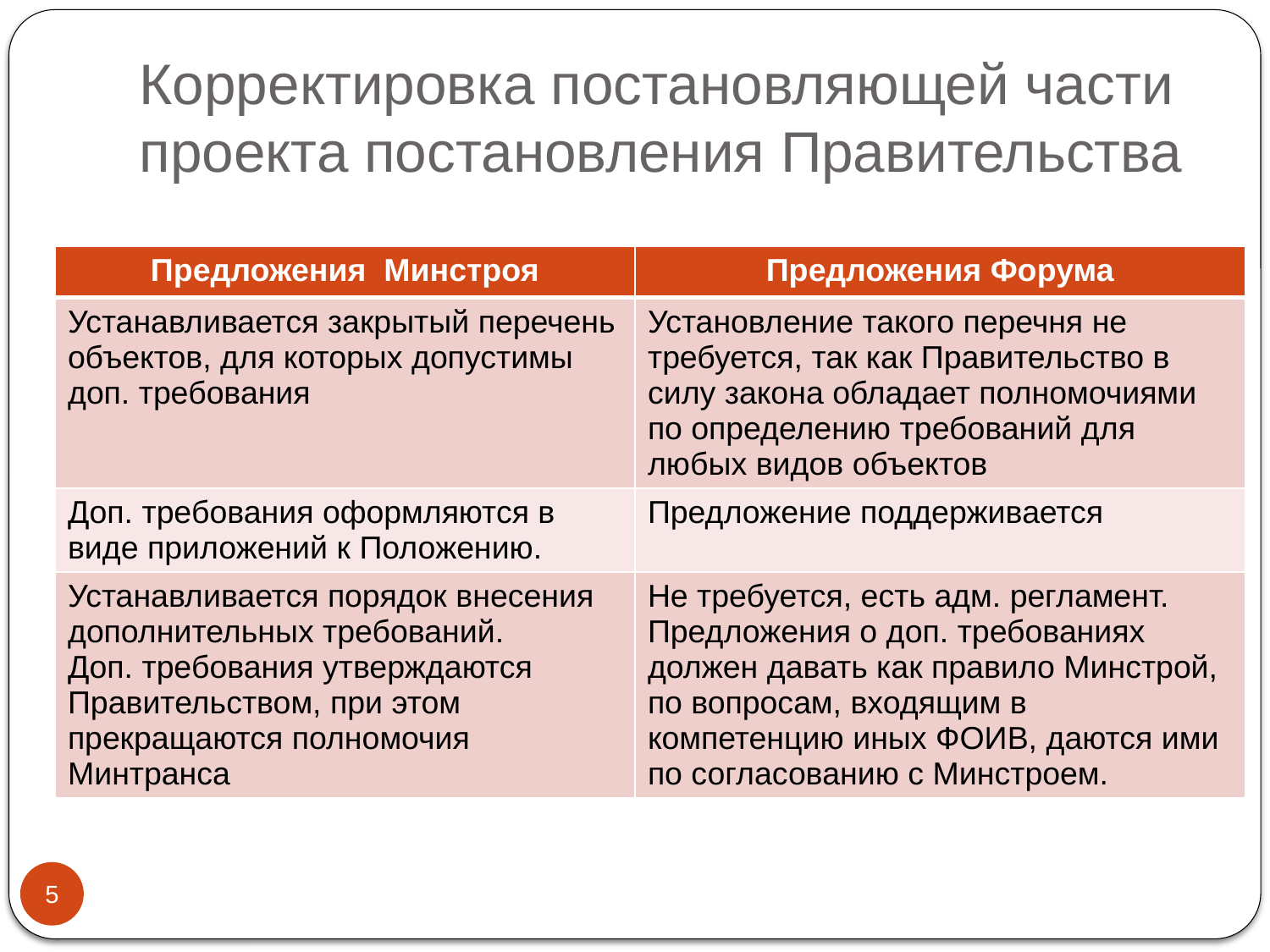

# Корректировка постановляющей части проекта постановления Правительства
| Предложения Минстроя | Предложения Форума |
| --- | --- |
| Устанавливается закрытый перечень объектов, для которых допустимы доп. требования | Установление такого перечня не требуется, так как Правительство в силу закона обладает полномочиями по определению требований для любых видов объектов |
| Доп. требования оформляются в виде приложений к Положению. | Предложение поддерживается |
| Устанавливается порядок внесения дополнительных требований. Доп. требования утверждаются Правительством, при этом прекращаются полномочия Минтранса | Не требуется, есть адм. регламент. Предложения о доп. требованиях должен давать как правило Минстрой, по вопросам, входящим в компетенцию иных ФОИВ, даются ими по согласованию с Минстроем. |

5